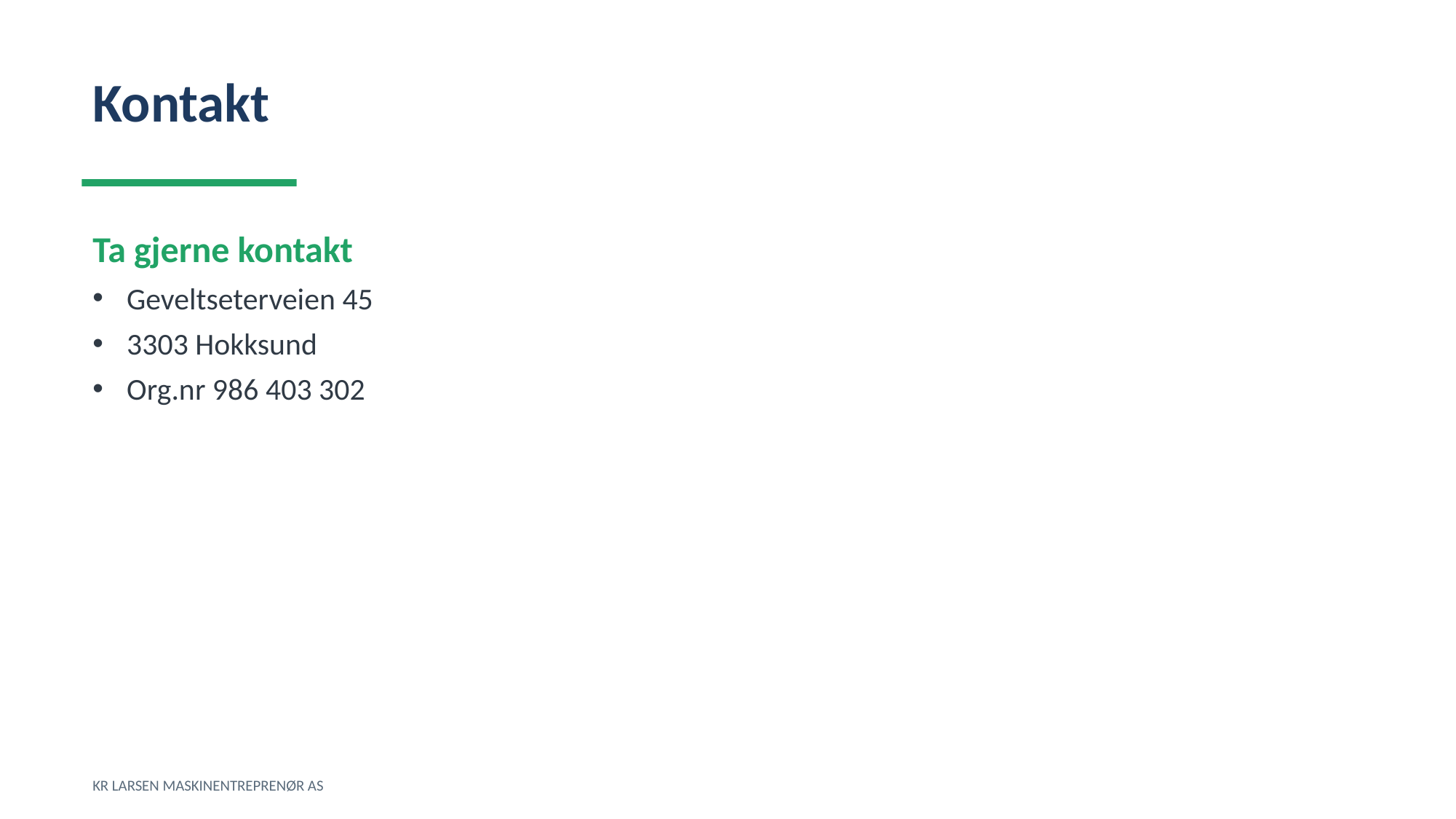

Kontakt

Ta gjerne kontakt
Geveltseterveien 45
3303 Hokksund
Org.nr 986 403 302
KR LARSEN MASKINENTREPRENØR AS